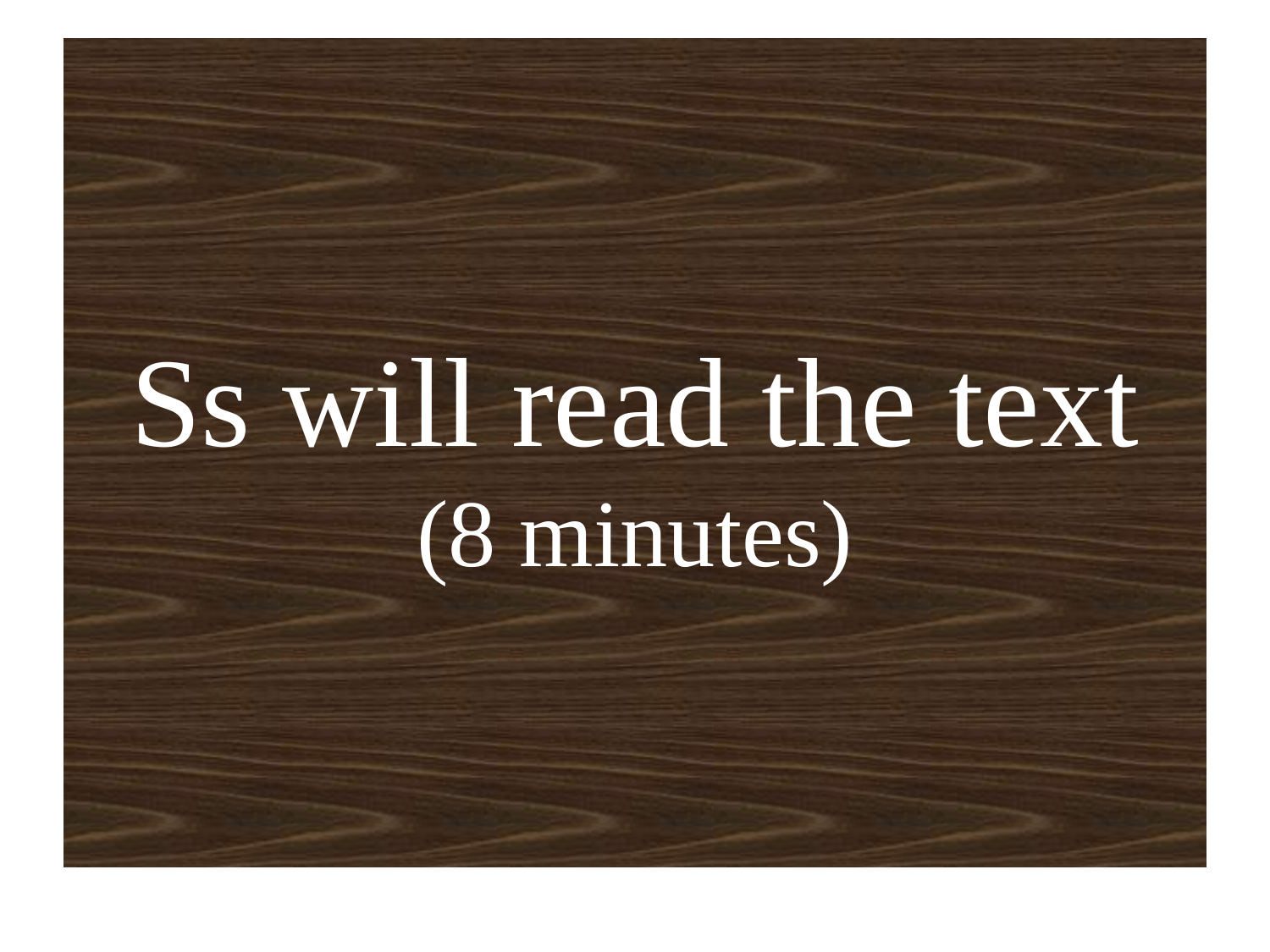

# Ss will read the text (8 minutes)